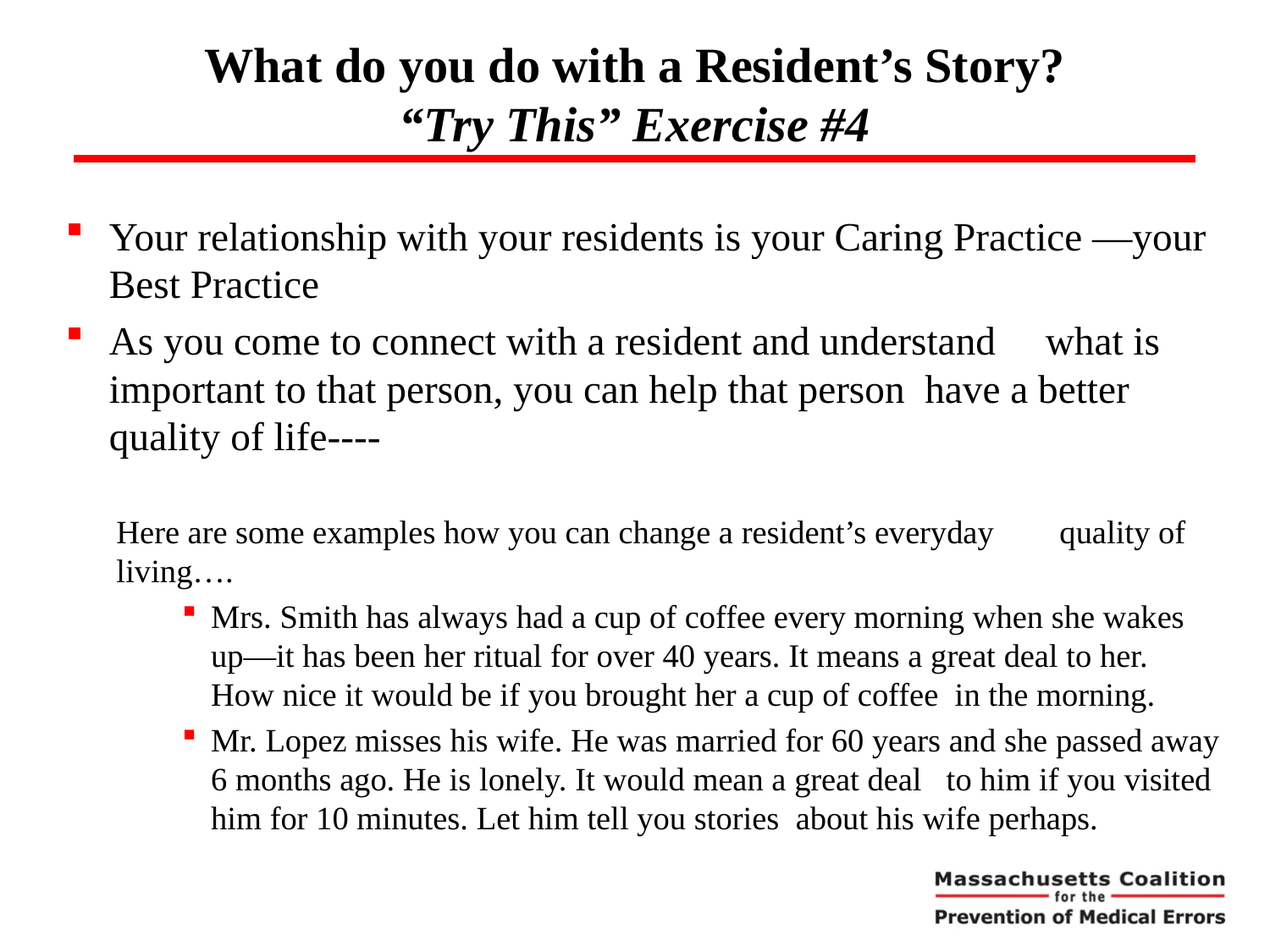

# What do you do with a Resident’s Story? “Try This” Exercise #4

Your relationship with your residents is your Caring Practice —your Best Practice
As you come to connect with a resident and understand     what is important to that person, you can help that person  have a better quality of life----

Here are some examples how you can change a resident’s everyday        quality of living….
Mrs. Smith has always had a cup of coffee every morning when she wakes up—it has been her ritual for over 40 years. It means a great deal to her.  How nice it would be if you brought her a cup of coffee  in the morning.
Mr. Lopez misses his wife. He was married for 60 years and she passed away 6 months ago. He is lonely. It would mean a great deal   to him if you visited him for 10 minutes. Let him tell you stories  about his wife perhaps.